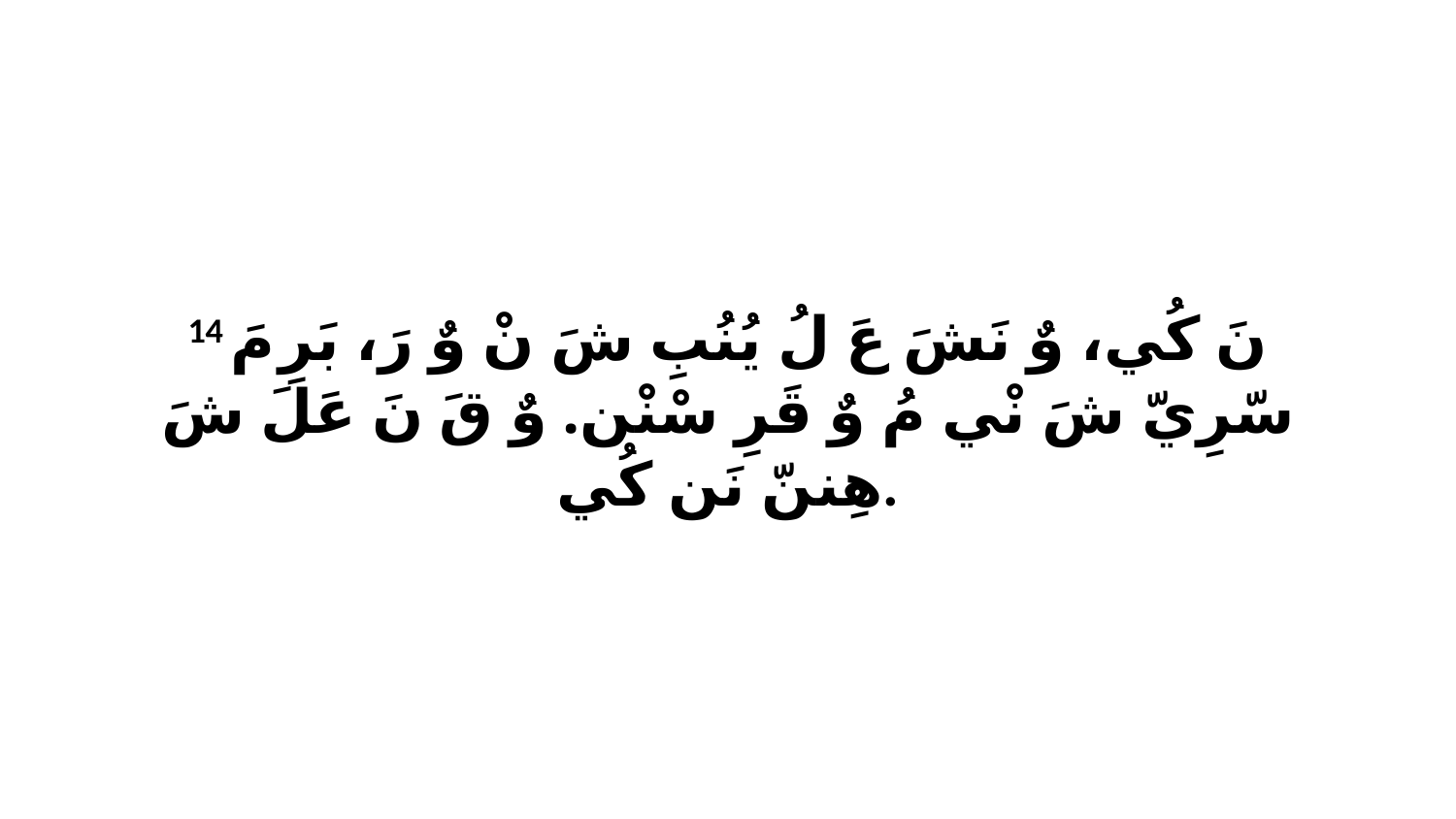

14 نَ كُي، وٌ نَشَ عَ لُ يُنُبِ شَ نْ وٌ رَ، بَرِ مَ سّرِيّ شَ نْي مُ وٌ قَرِ سْنْن. وٌ قَ نَ عَلَ شَ هِننّ نَن كُي.